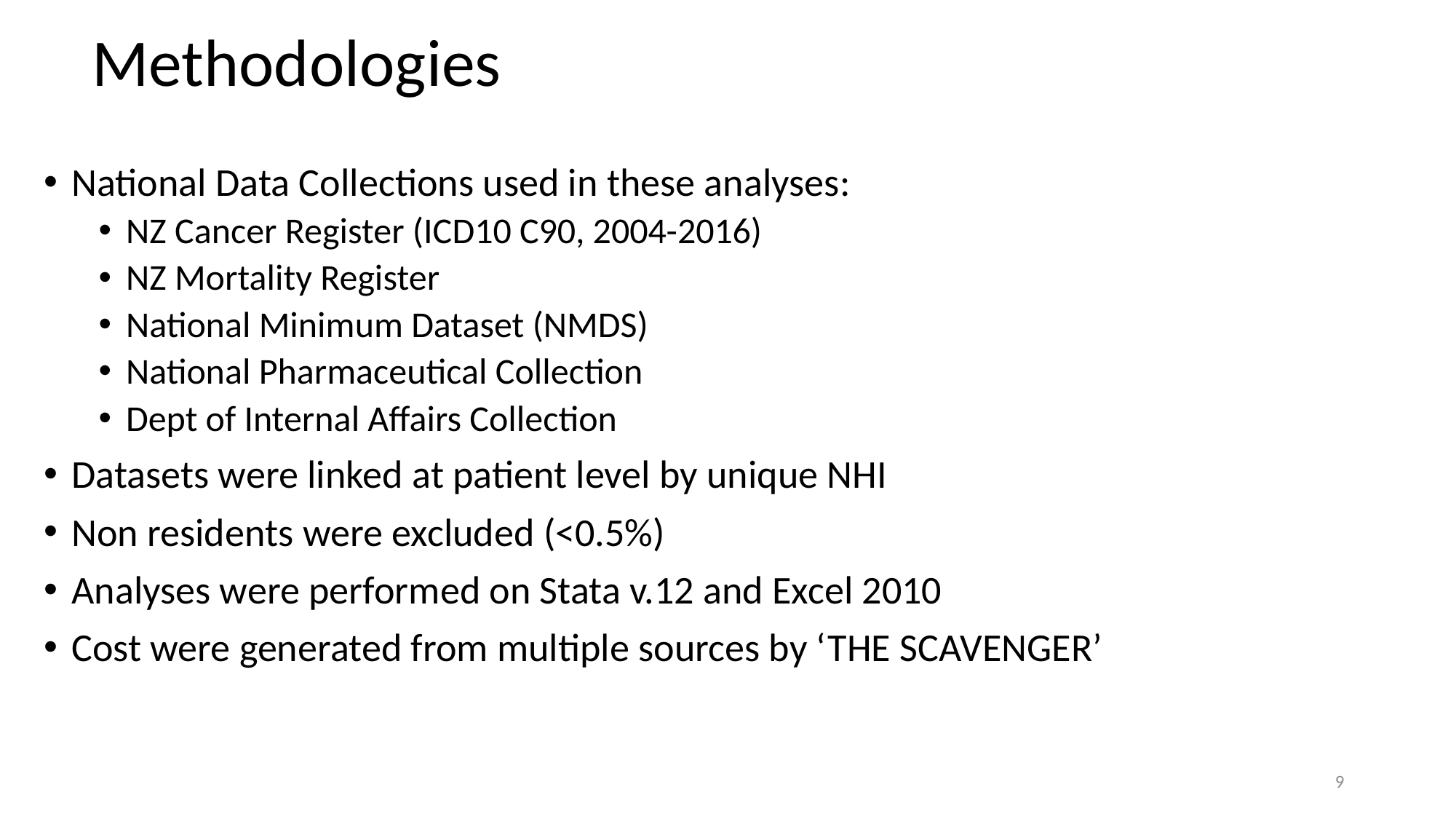

# Methodologies
National Data Collections used in these analyses:
NZ Cancer Register (ICD10 C90, 2004-2016)
NZ Mortality Register
National Minimum Dataset (NMDS)
National Pharmaceutical Collection
Dept of Internal Affairs Collection
Datasets were linked at patient level by unique NHI
Non residents were excluded (<0.5%)
Analyses were performed on Stata v.12 and Excel 2010
Cost were generated from multiple sources by ‘THE SCAVENGER’

9